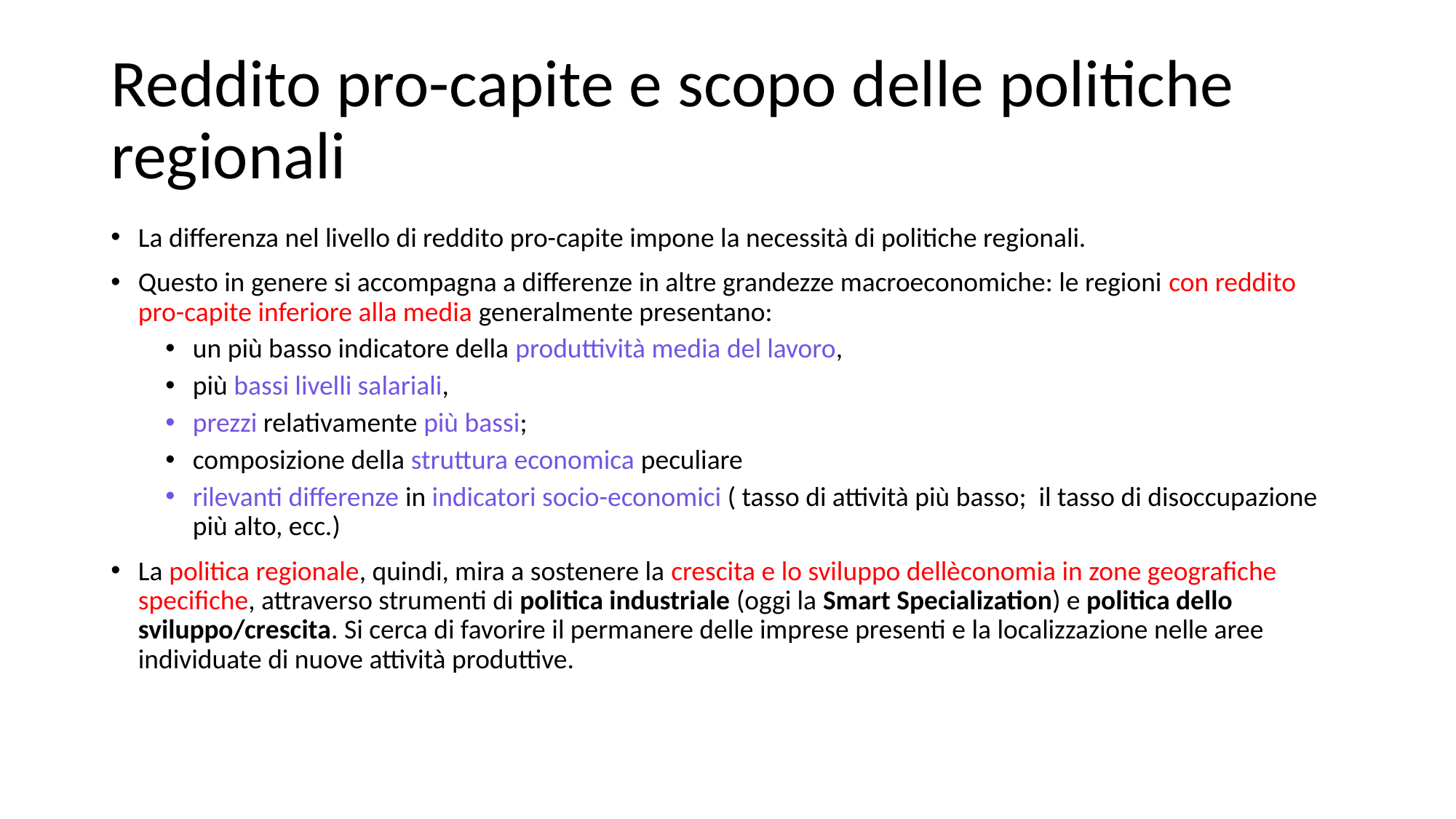

# Reddito pro-capite e scopo delle politiche regionali
La differenza nel livello di reddito pro-capite impone la necessità di politiche regionali.
Questo in genere si accompagna a differenze in altre grandezze macroeconomiche: le regioni con reddito pro-capite inferiore alla media generalmente presentano:
un più basso indicatore della produttività media del lavoro,
più bassi livelli salariali,
prezzi relativamente più bassi;
composizione della struttura economica peculiare
rilevanti differenze in indicatori socio-economici ( tasso di attività più basso;  il tasso di disoccupazione più alto, ecc.)
La politica regionale, quindi, mira a sostenere la crescita e lo sviluppo dellèconomia in zone geografiche specifiche, attraverso strumenti di politica industriale (oggi la Smart Specialization) e politica dello sviluppo/crescita. Si cerca di favorire il permanere delle imprese presenti e la localizzazione nelle aree individuate di nuove attività produttive.